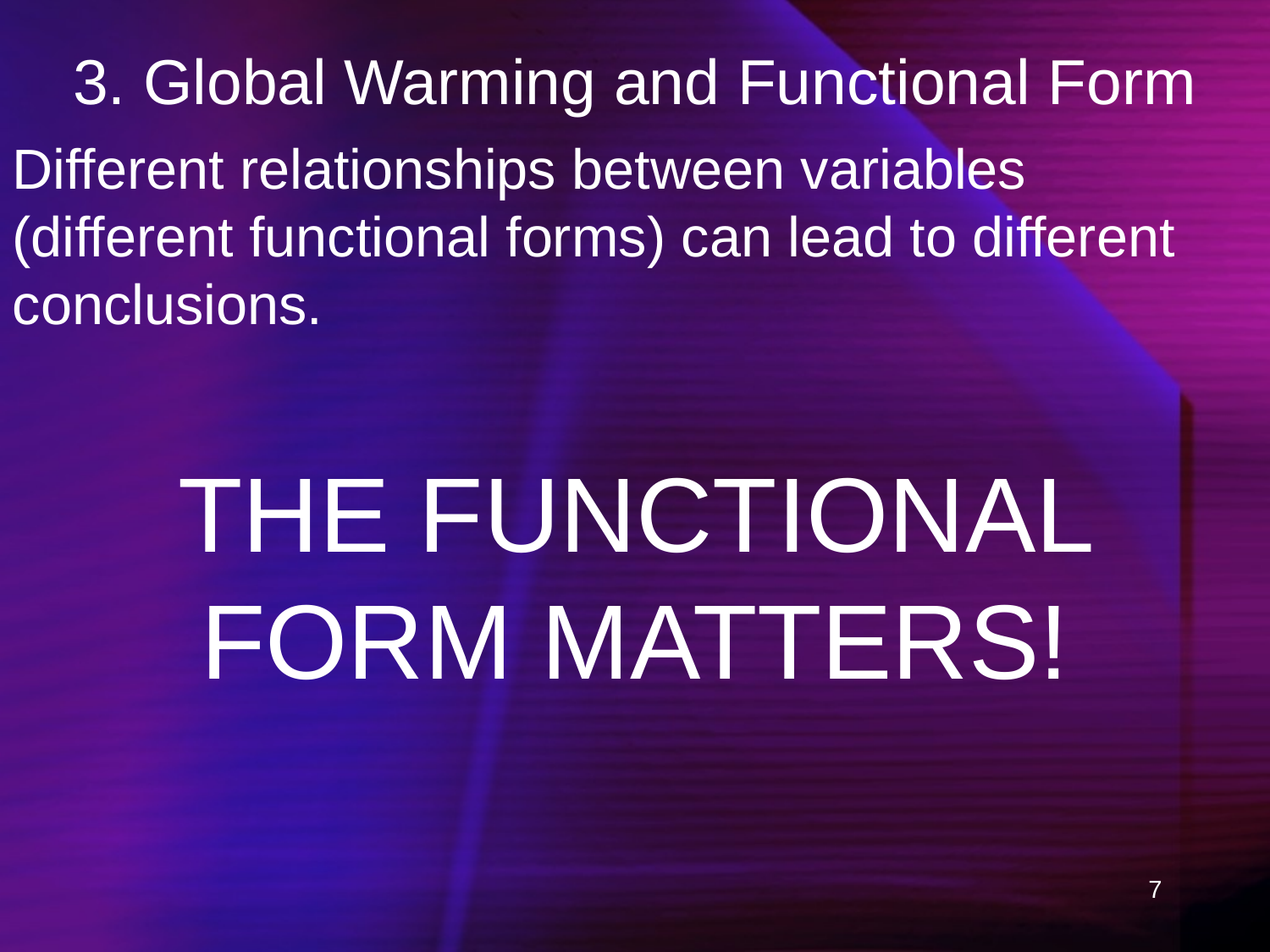

# 3. Global Warming and Functional Form

Different relationships between variables (different functional forms) can lead to different conclusions.

THE FUNCTIONAL FORM MATTERS!
7